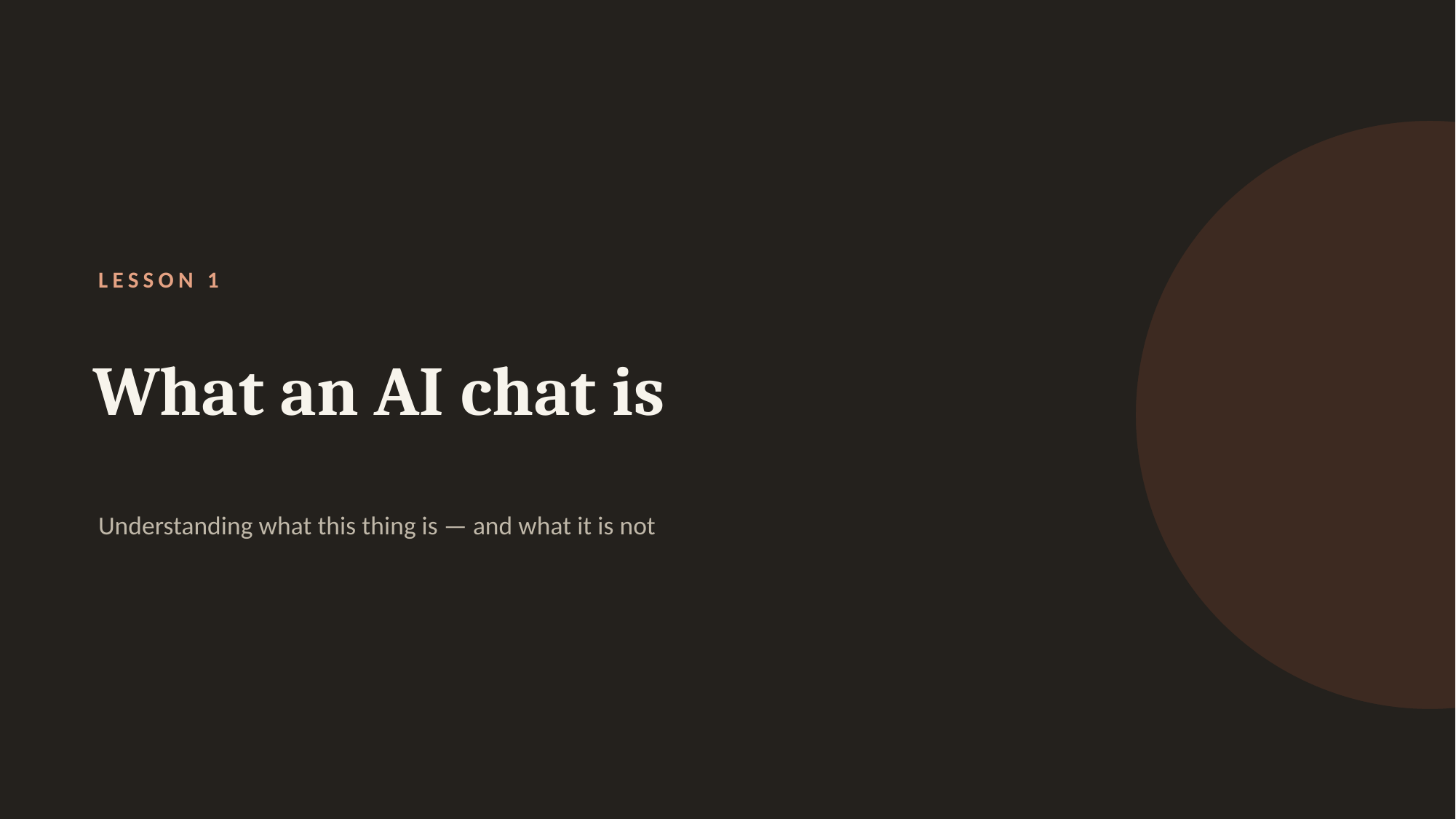

LESSON 1
What an AI chat is
Understanding what this thing is — and what it is not